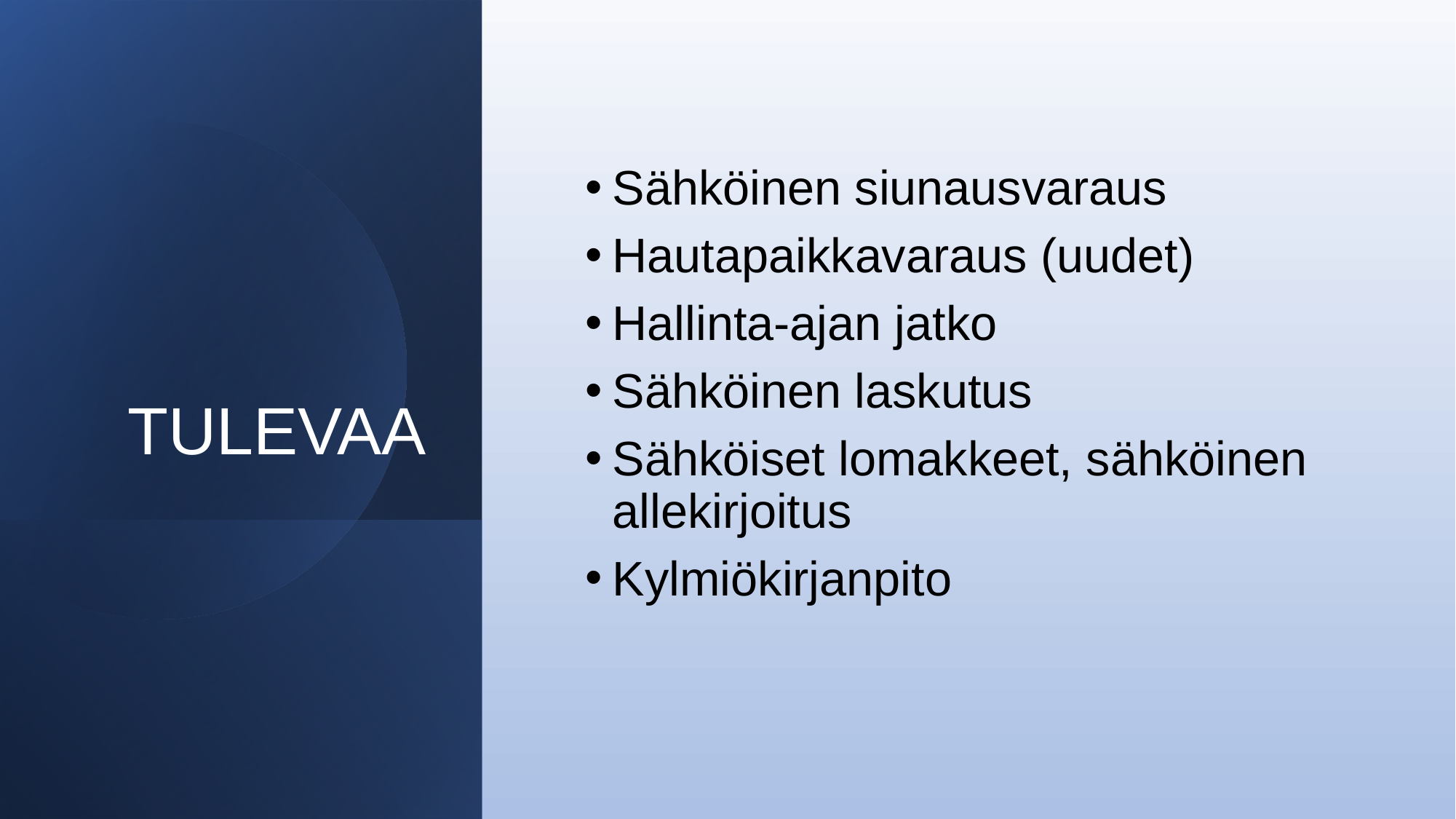

# TULEVAA
Sähköinen siunausvaraus
Hautapaikkavaraus (uudet)
Hallinta-ajan jatko
Sähköinen laskutus
Sähköiset lomakkeet, sähköinen allekirjoitus
Kylmiökirjanpito